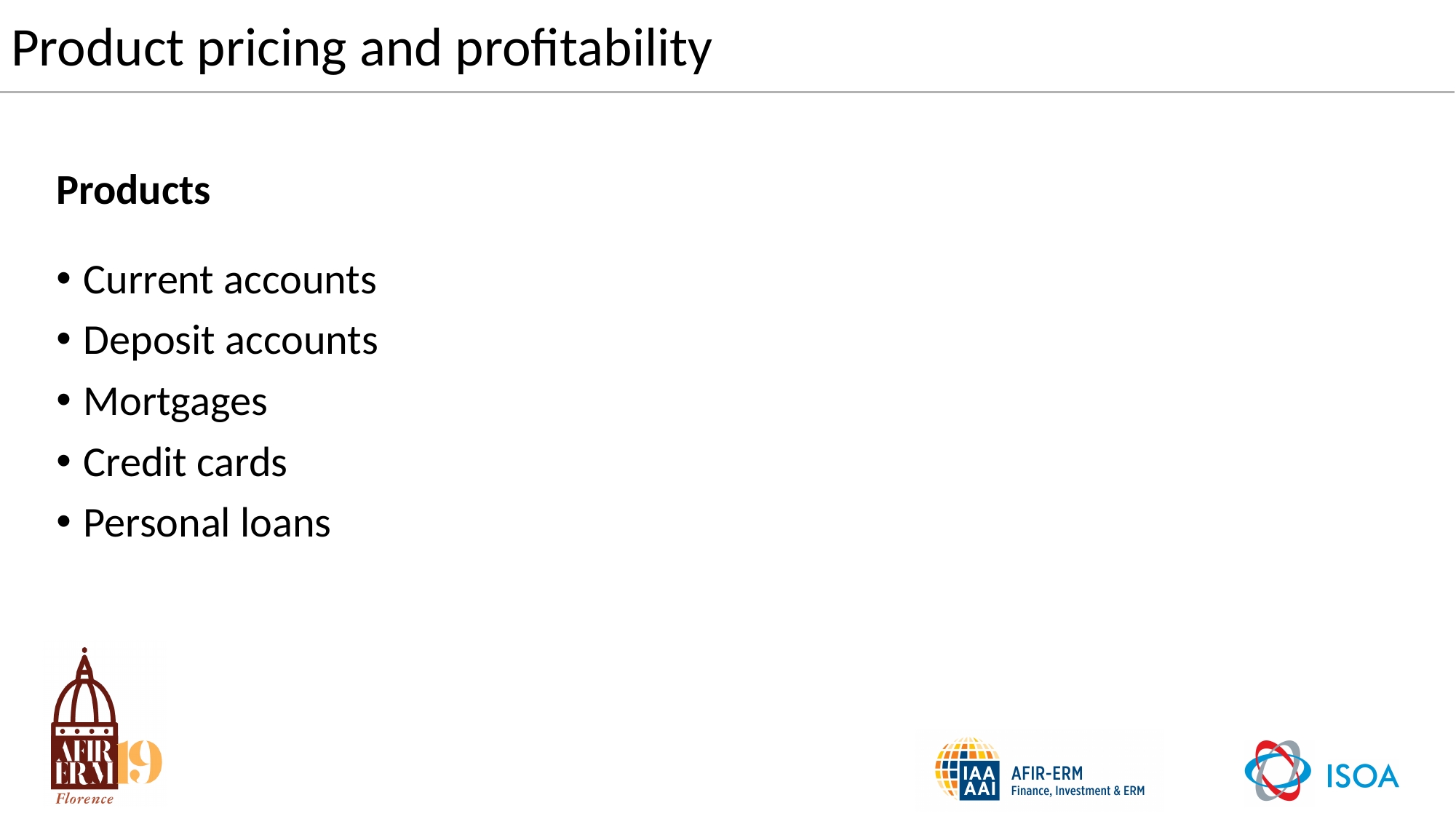

# Product pricing and profitability

Products

Current accounts
Deposit accounts
Mortgages
Credit cards
Personal loans